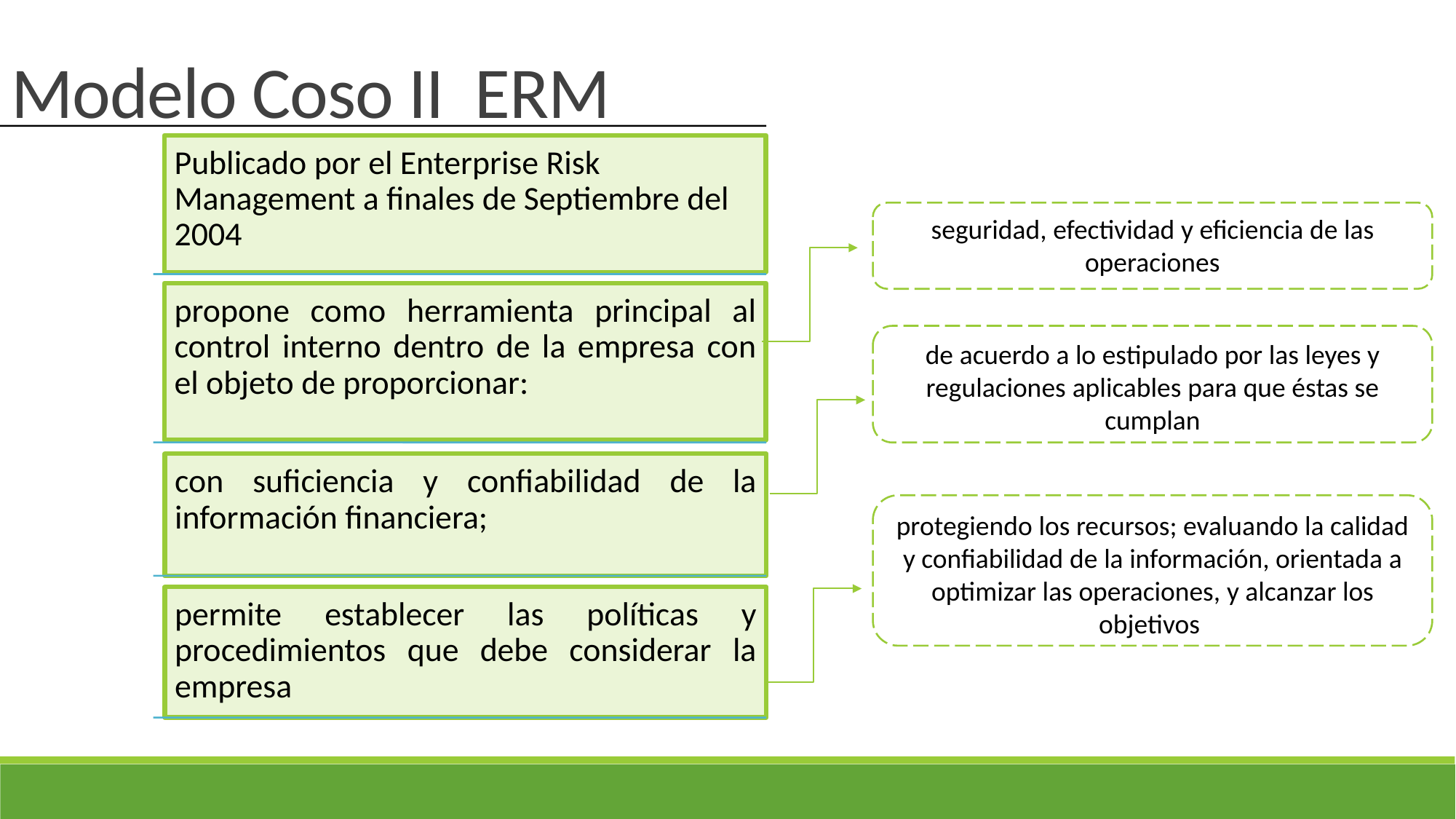

Modelo Coso II  ERM

Publicado por el Enterprise Risk Management a finales de Septiembre del 2004
propone como herramienta principal al control interno dentro de la empresa con el objeto de proporcionar:
con suficiencia y confiabilidad de la información financiera;
permite establecer las políticas y procedimientos que debe considerar la empresa
seguridad, efectividad y eficiencia de las operaciones

de acuerdo a lo estipulado por las leyes y regulaciones aplicables para que éstas se cumplan

protegiendo los recursos; evaluando la calidad y confiabilidad de la información, orientada a optimizar las operaciones, y alcanzar los objetivos